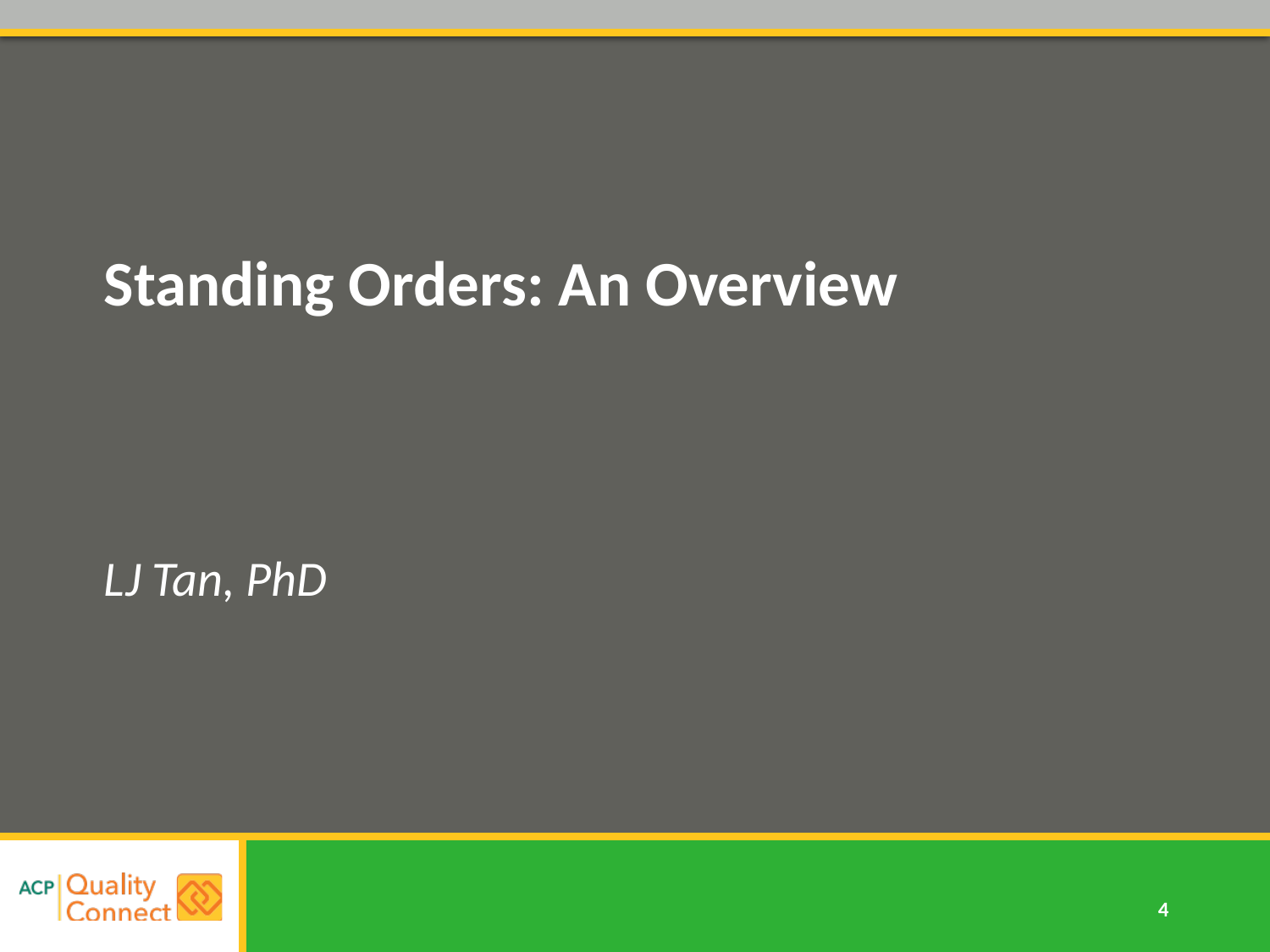

# Standing Orders: An Overview LJ Tan, PhD